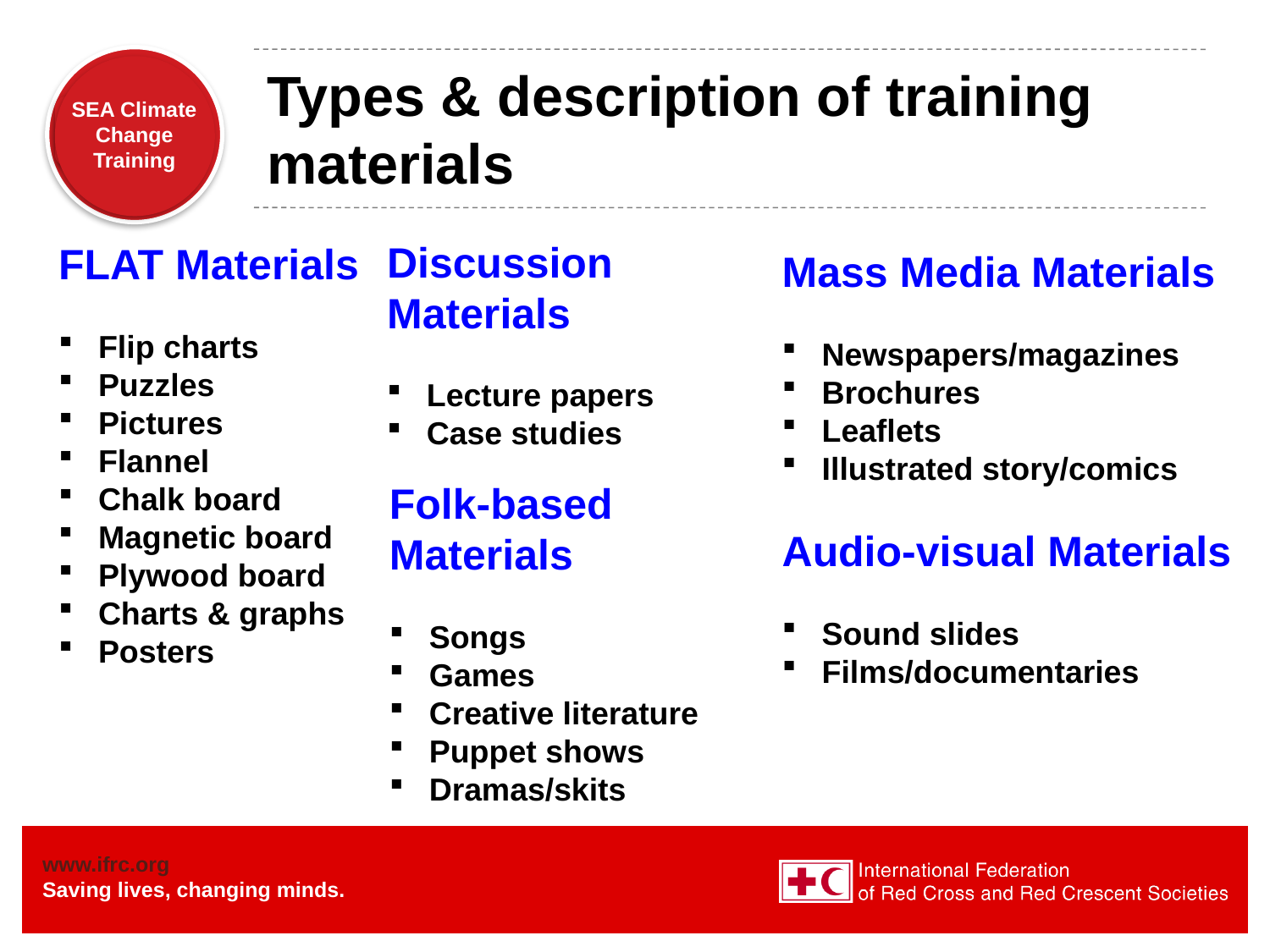

# Types & description of training materials
Discussion Materials

Lecture papers
Case studies

FLAT Materials

Flip charts
Puzzles
Pictures
Flannel
Chalk board
Magnetic board
Plywood board
Charts & graphs
Posters
Mass Media Materials

Newspapers/magazines
Brochures
Leaflets
Illustrated story/comics

Audio-visual Materials

Sound slides
Films/documentaries
Folk-based Materials

Songs
Games
Creative literature
Puppet shows
Dramas/skits